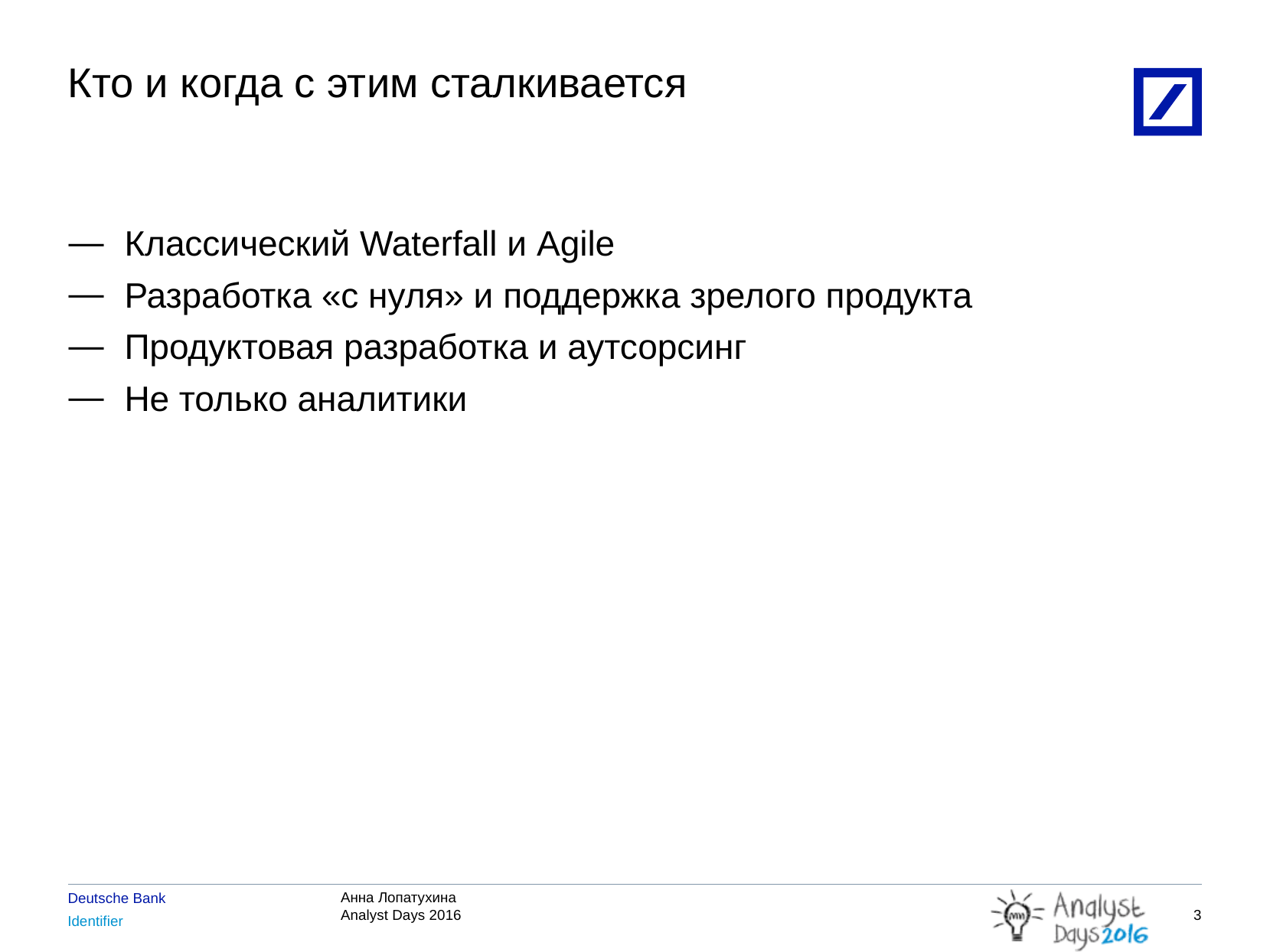

# Кто и когда с этим сталкивается
Классический Waterfall и Agile
Разработка «с нуля» и поддержка зрелого продукта
Продуктовая разработка и аутсорсинг
Не только аналитики
3
4/22/2016 8:33:40 AM
2010 DB Blue template